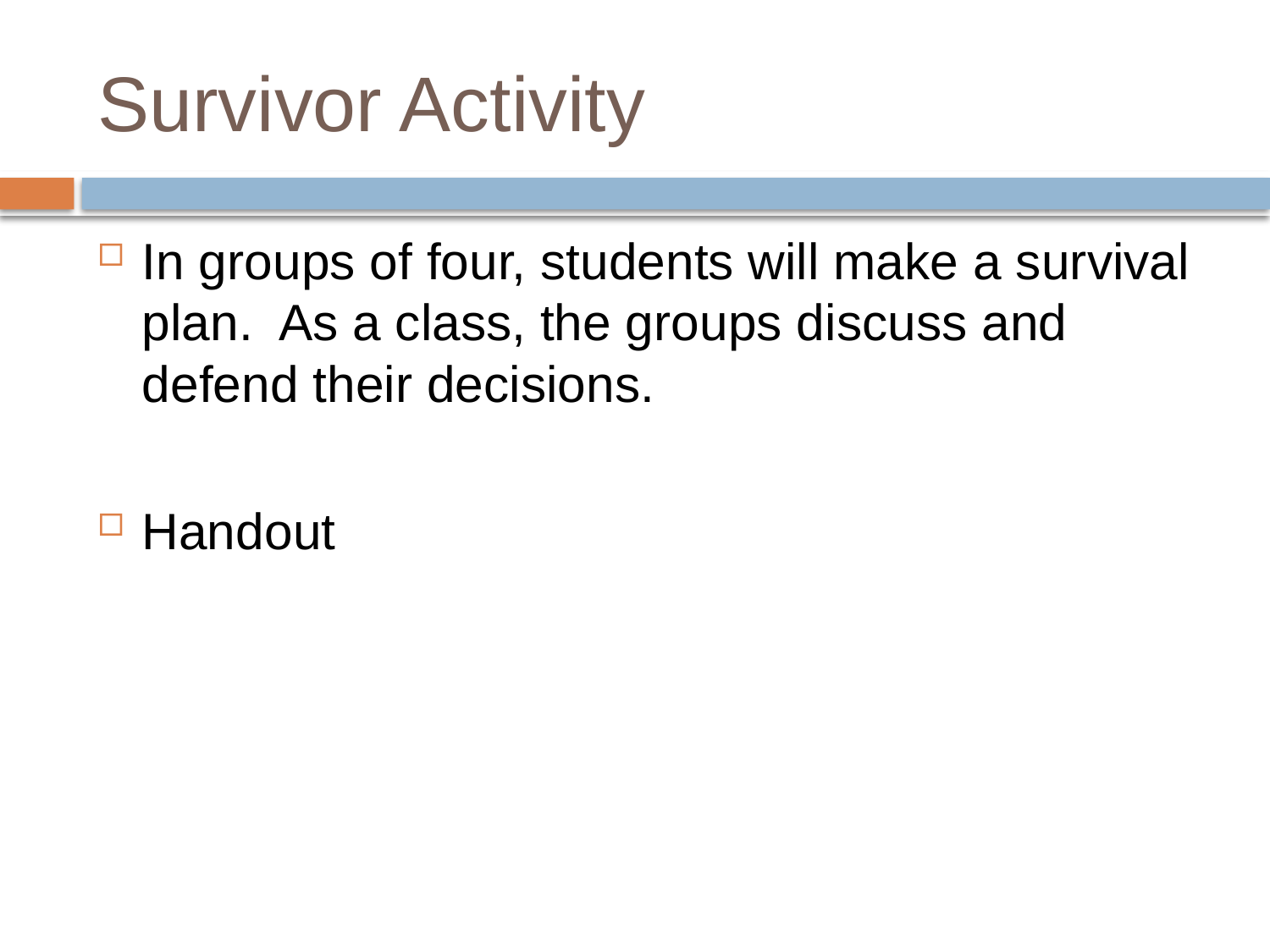

# Survivor Activity
In groups of four, students will make a survival plan.  As a class, the groups discuss and defend their decisions.

Handout